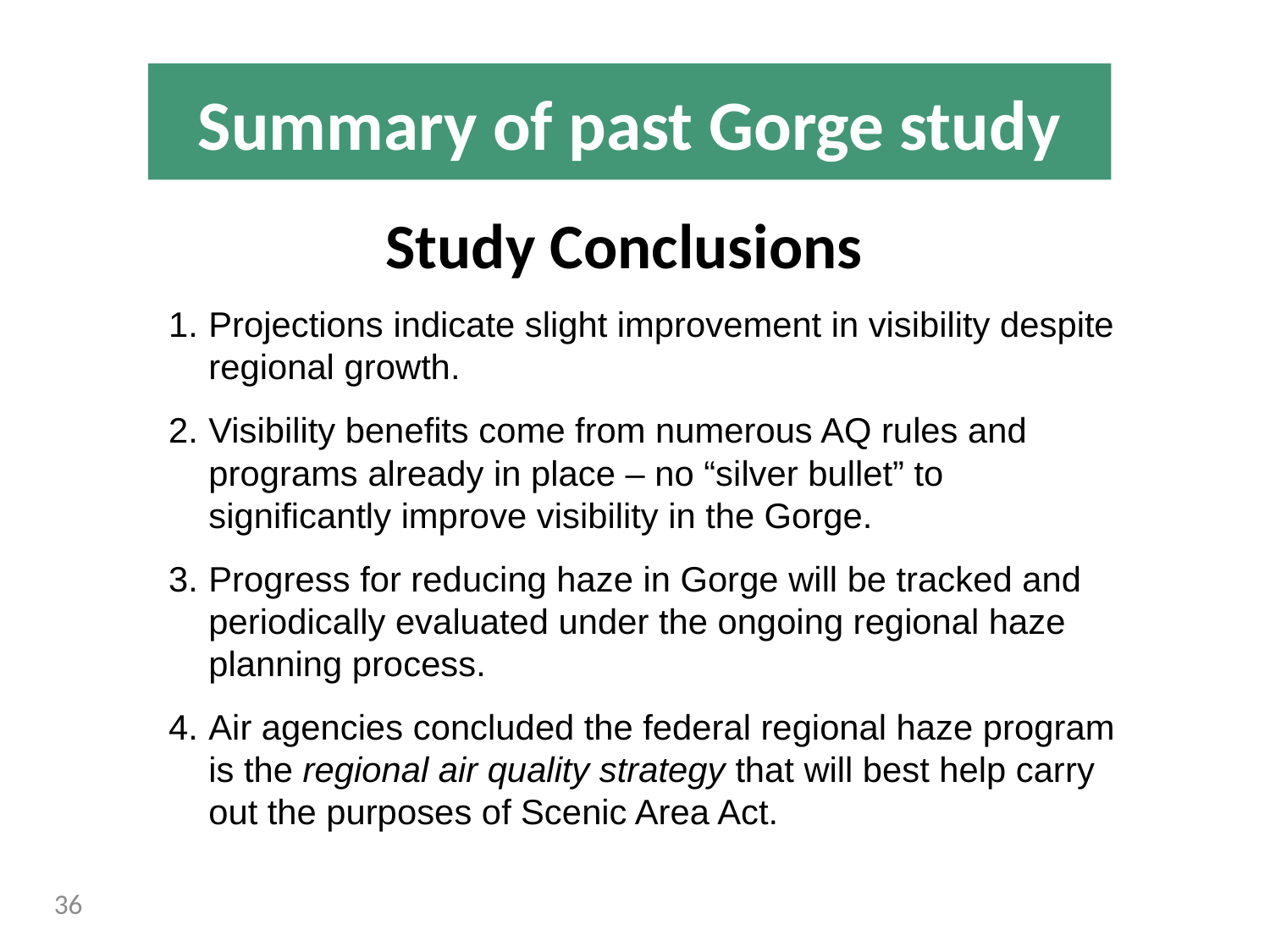

Summary of past Gorge study
# Study Conclusions
Projections indicate slight improvement in visibility despite regional growth.
Visibility benefits come from numerous AQ rules and programs already in place – no “silver bullet” to significantly improve visibility in the Gorge.
Progress for reducing haze in Gorge will be tracked and periodically evaluated under the ongoing regional haze planning process.
Air agencies concluded the federal regional haze program is the regional air quality strategy that will best help carry out the purposes of Scenic Area Act.
36